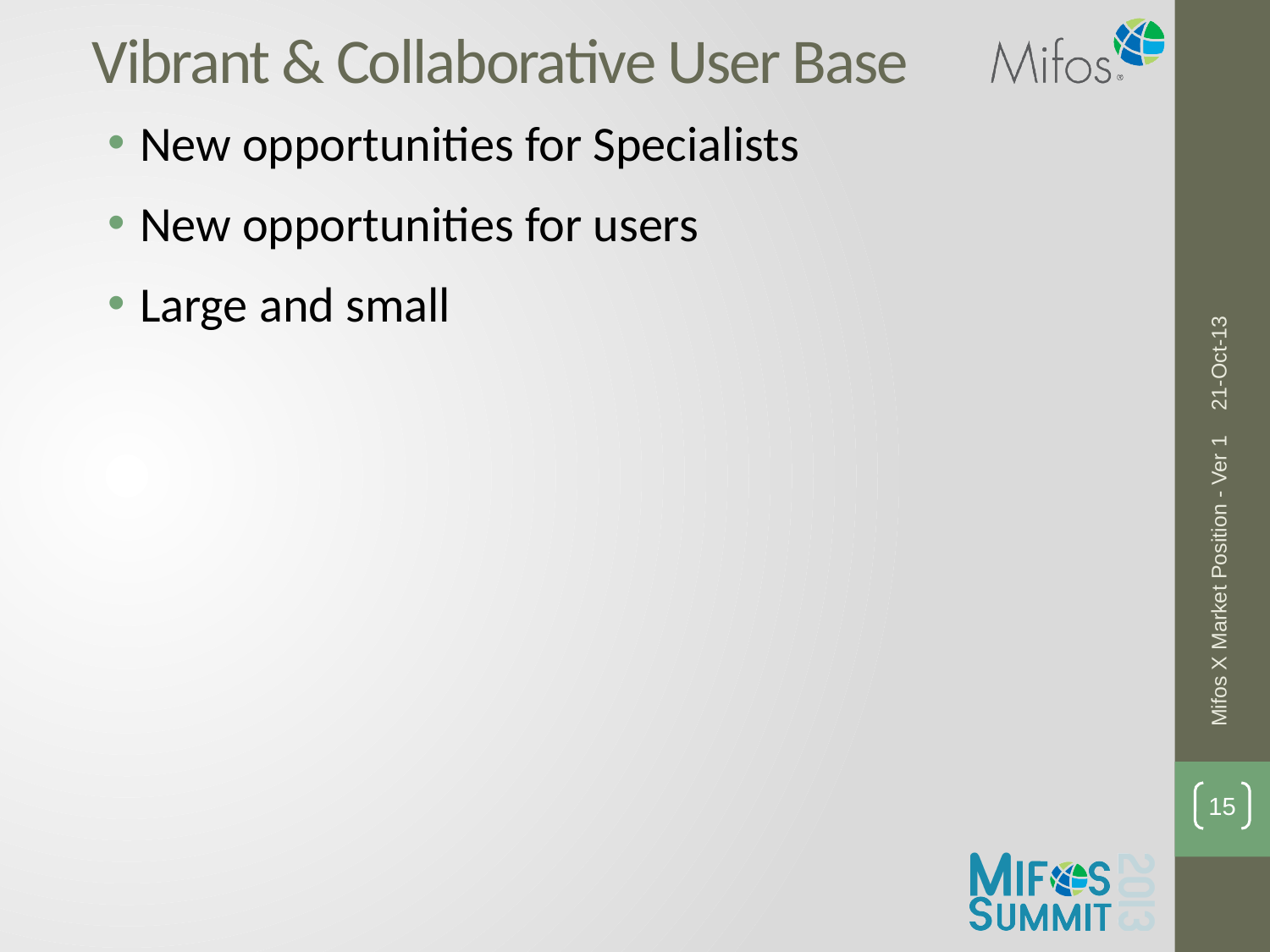

# Vibrant & Collaborative User Base
New opportunities for Specialists
New opportunities for users
Large and small

21-Oct-13
Mifos X Market Position - Ver 1
15